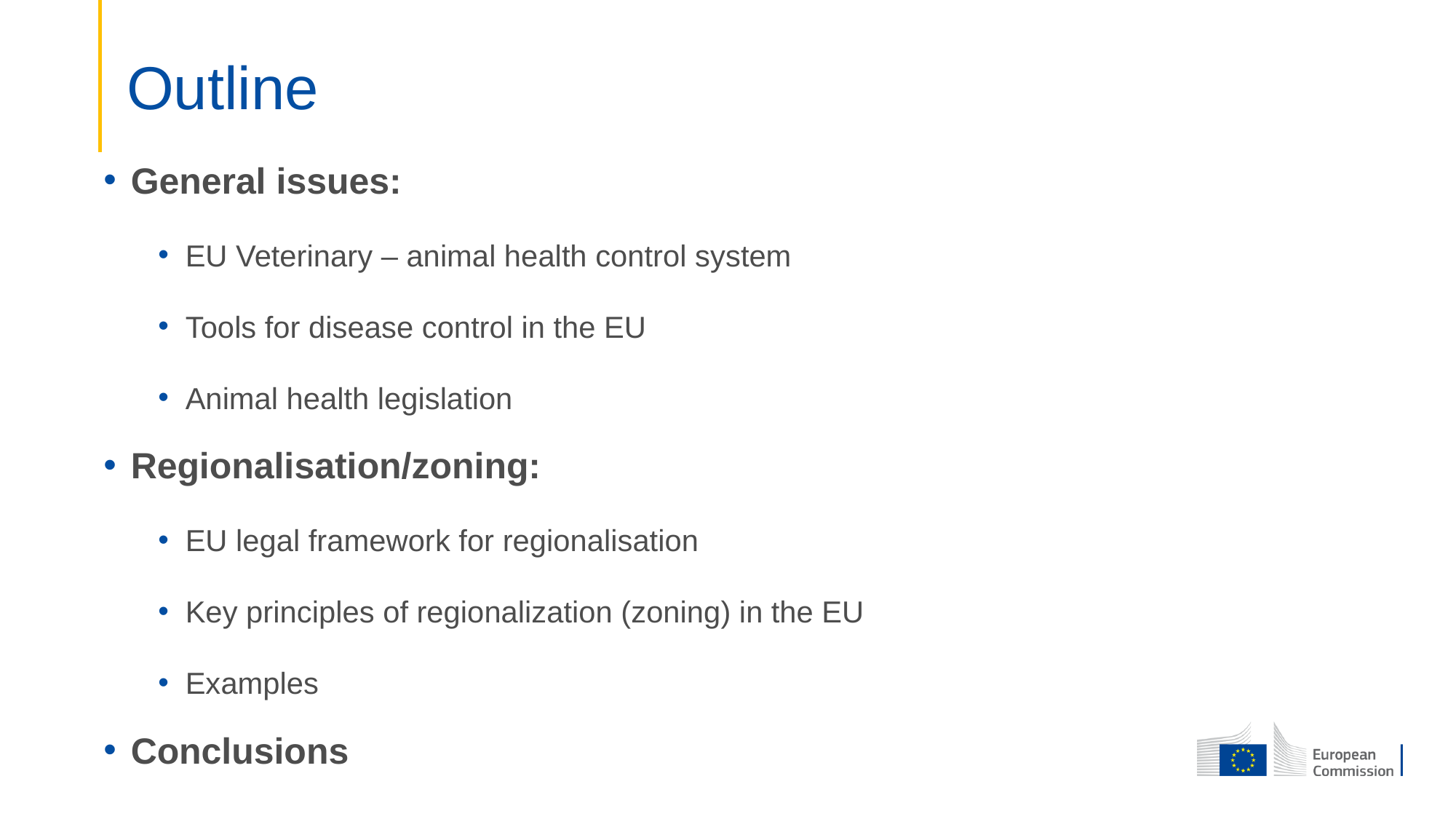

# Outline
General issues:
EU Veterinary – animal health control system
Tools for disease control in the EU
Animal health legislation
Regionalisation/zoning:
EU legal framework for regionalisation
Key principles of regionalization (zoning) in the EU
Examples
Conclusions